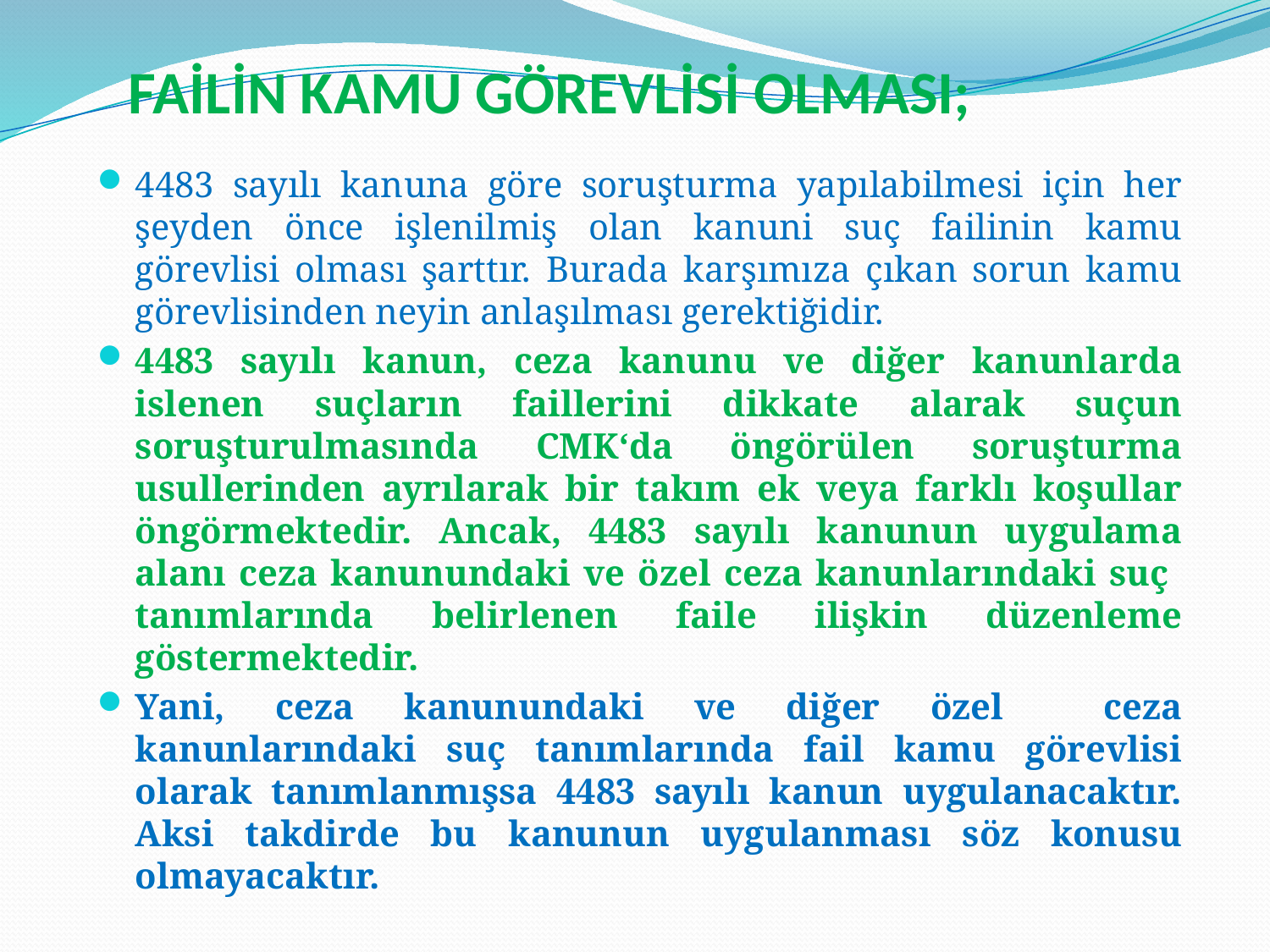

# FAİLİN KAMU GÖREVLİSİ OLMASI;
4483 sayılı kanuna göre soruşturma yapılabilmesi için her şeyden önce işlenilmiş olan kanuni suç failinin kamu görevlisi olması şarttır. Burada karşımıza çıkan sorun kamu görevlisinden neyin anlaşılması gerektiğidir.
4483 sayılı kanun, ceza kanunu ve diğer kanunlarda islenen suçların faillerini dikkate alarak suçun soruşturulmasında CMK‘da öngörülen soruşturma usullerinden ayrılarak bir takım ek veya farklı koşullar öngörmektedir. Ancak, 4483 sayılı kanunun uygulama alanı ceza kanunundaki ve özel ceza kanunlarındaki suç  tanımlarında belirlenen faile ilişkin düzenleme göstermektedir.
Yani, ceza kanunundaki ve diğer özel  ceza kanunlarındaki suç tanımlarında fail kamu görevlisi olarak tanımlanmışsa 4483 sayılı kanun uygulanacaktır. Aksi takdirde bu kanunun uygulanması söz konusu olmayacaktır.